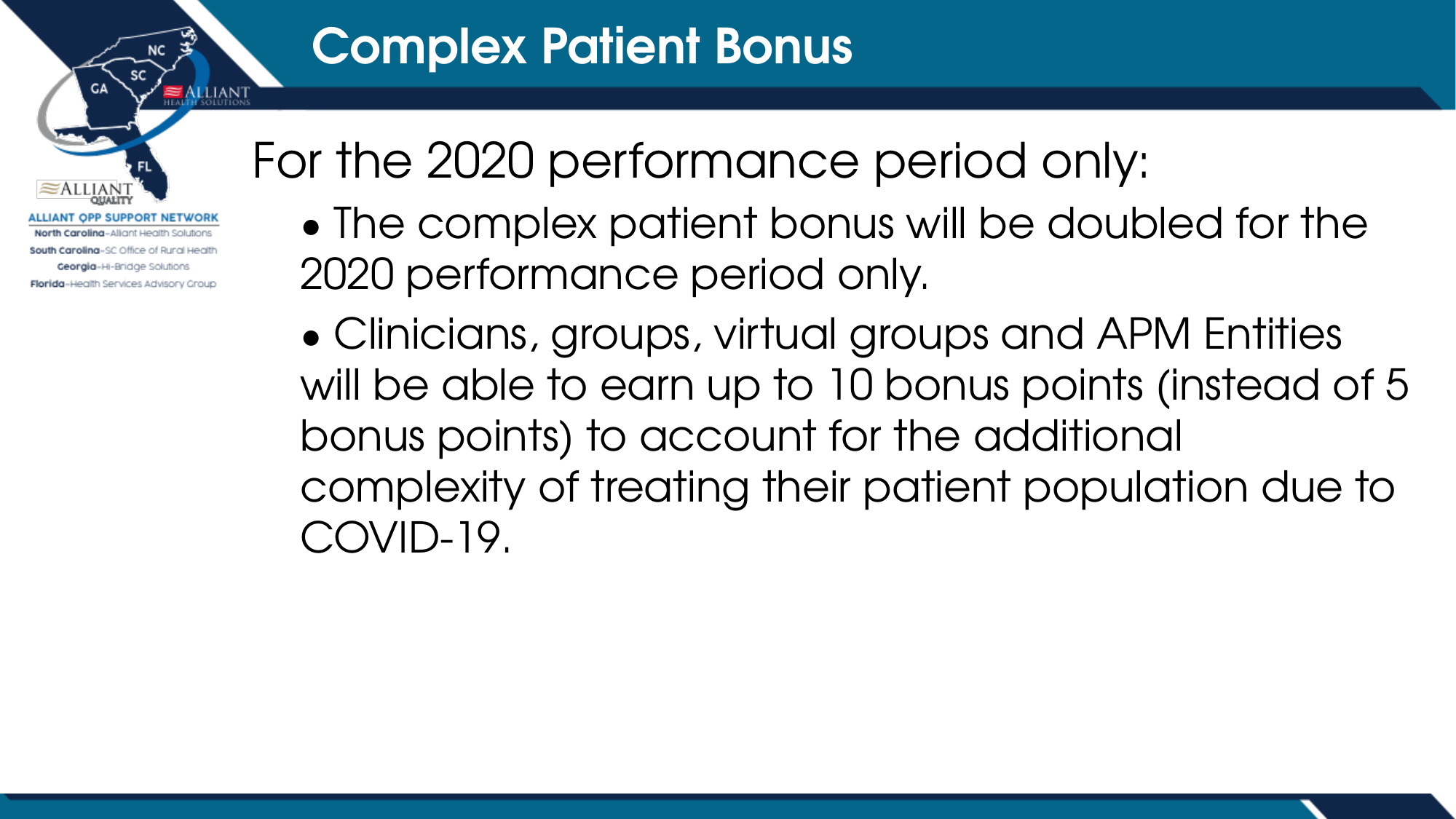

# Complex Patient Bonus
For the 2020 performance period only:
• The complex patient bonus will be doubled for the 2020 performance period only.
• Clinicians, groups, virtual groups and APM Entities will be able to earn up to 10 bonus points (instead of 5 bonus points) to account for the additional complexity of treating their patient population due to COVID-19.